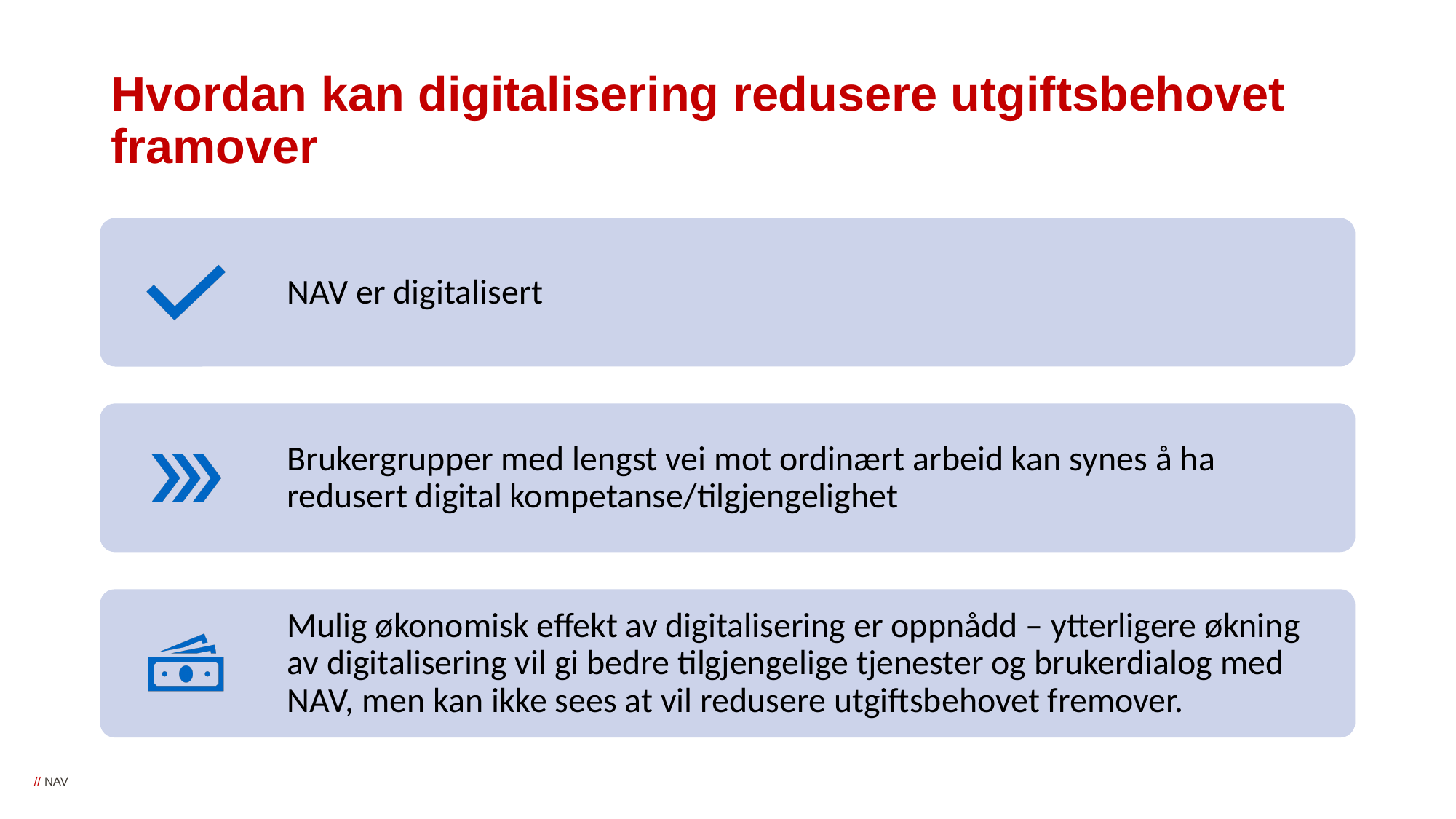

# Hvordan kan digitalisering redusere utgiftsbehovet framover
NAV er digitalisert
Brukergrupper med lengst vei mot ordinært arbeid kan synes å ha redusert digital kompetanse/tilgjengelighet
Mulig økonomisk effekt av digitalisering er oppnådd – ytterligere økning av digitalisering vil gi bedre tilgjengelige tjenester og brukerdialog med NAV, men kan ikke sees at vil redusere utgiftsbehovet fremover.